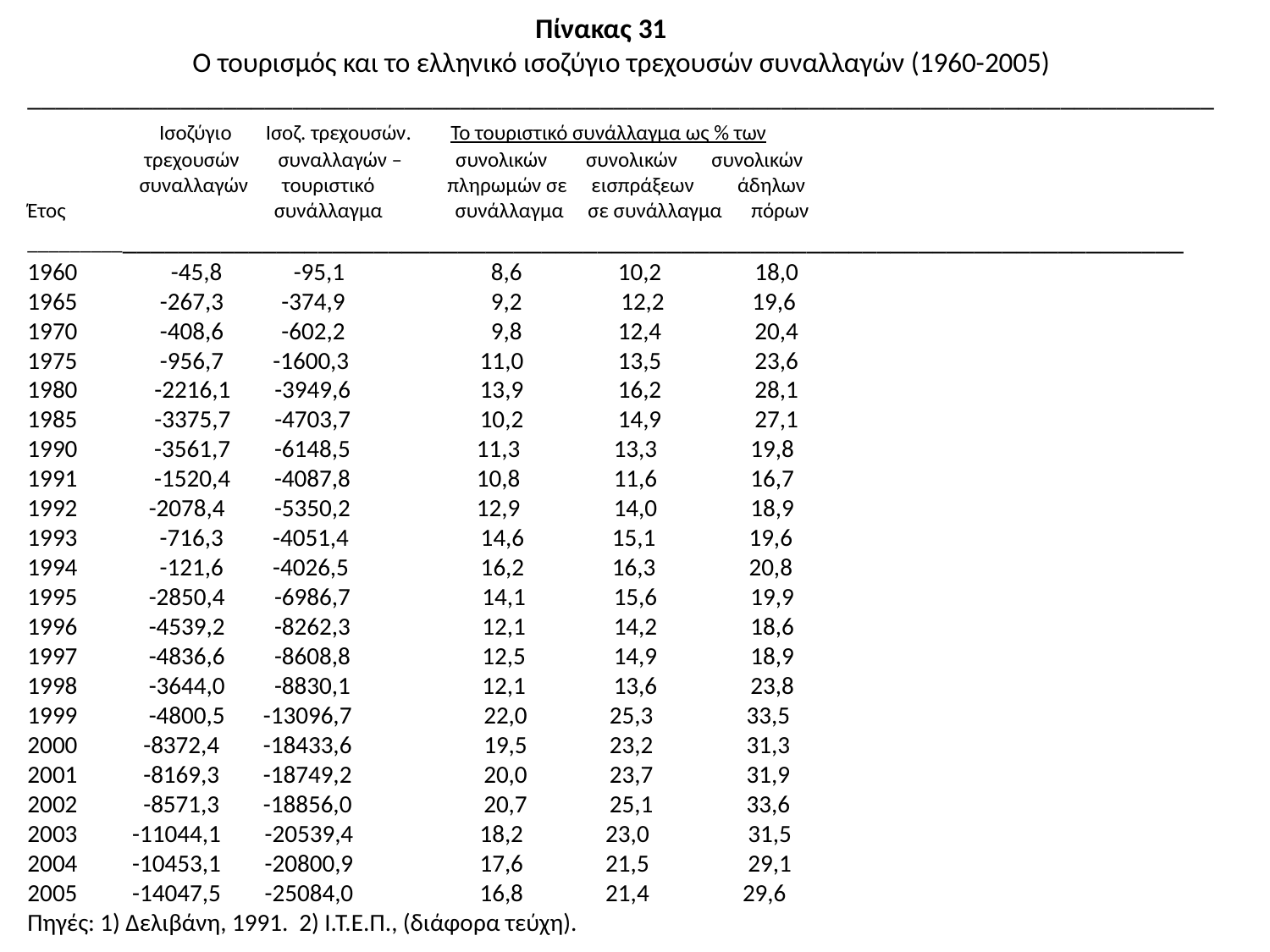

Πίνακας 31
                          Ο τουρισμός και το ελληνικό ισοζύγιο τρεχουσών συναλλαγών (1960-2005)
_____________________________________________________________________________________
	 Ισοζύγιο       Ισοζ. τρεχουσών.        Το τουριστικό συνάλλαγμα ως % των
                        τρεχουσών        συναλλαγών –           συνολικών        συνολικών       συνολικών
                       συναλλαγών       τουριστικό               πληρωμών σε     εισπράξεων         άδηλων
Έτος                                           συνάλλαγμα               συνάλλαγμα     σε συνάλλαγμα      πόρων
_____________________________________________________________________________________
1960	   -45,8             -95,1	               8,6	               10,2                 18,0
1965	 -267,3	-374,9	               9,2                  12,2                19,6
1970	 -408,6	-602,2	               9,8	               12,4                 20,4
1975	 -956,7         -1600,3	             11,0	               13,5                 23,6
1980	-2216,1        -3949,6	             13,9	               16,2                 28,1
1985	-3375,7        -4703,7	             10,2	               14,9                 27,1
1990              -3561,7        -6148,5                       11,3                 13,3                 19,8
1991              -1520,4        -4087,8                       10,8                 11,6                 16,7
1992             -2078,4         -5350,2                       12,9                 14,0                 18,9
1993               -716,3         -4051,4                        14,6                15,1                 19,6
1994               -121,6         -4026,5                        16,2                16,3                 20,8
1995             -2850,4         -6986,7                        14,1                15,6                 19,9
1996             -4539,2         -8262,3                        12,1                14,2                 18,6
1997             -4836,6         -8608,8                        12,5                14,9                 18,9
1998             -3644,0         -8830,1                        12,1                13,6                 23,8
1999             -4800,5       -13096,7                        22,0               25,3                 33,5
2000            -8372,4        -18433,6                        19,5               23,2                 31,3
2001            -8169,3        -18749,2                        20,0               23,7                 31,9
2002            -8571,3        -18856,0                        20,7               25,1                 33,6
2003          -11044,1        -20539,4                       18,2               23,0                  31,5
2004          -10453,1        -20800,9                       17,6               21,5                  29,1
2005          -14047,5        -25084,0                       16,8               21,4                 29,6
Πηγές: 1) Δελιβάνη, 1991.  2) Ι.Τ.Ε.Π., (διάφορα τεύχη).